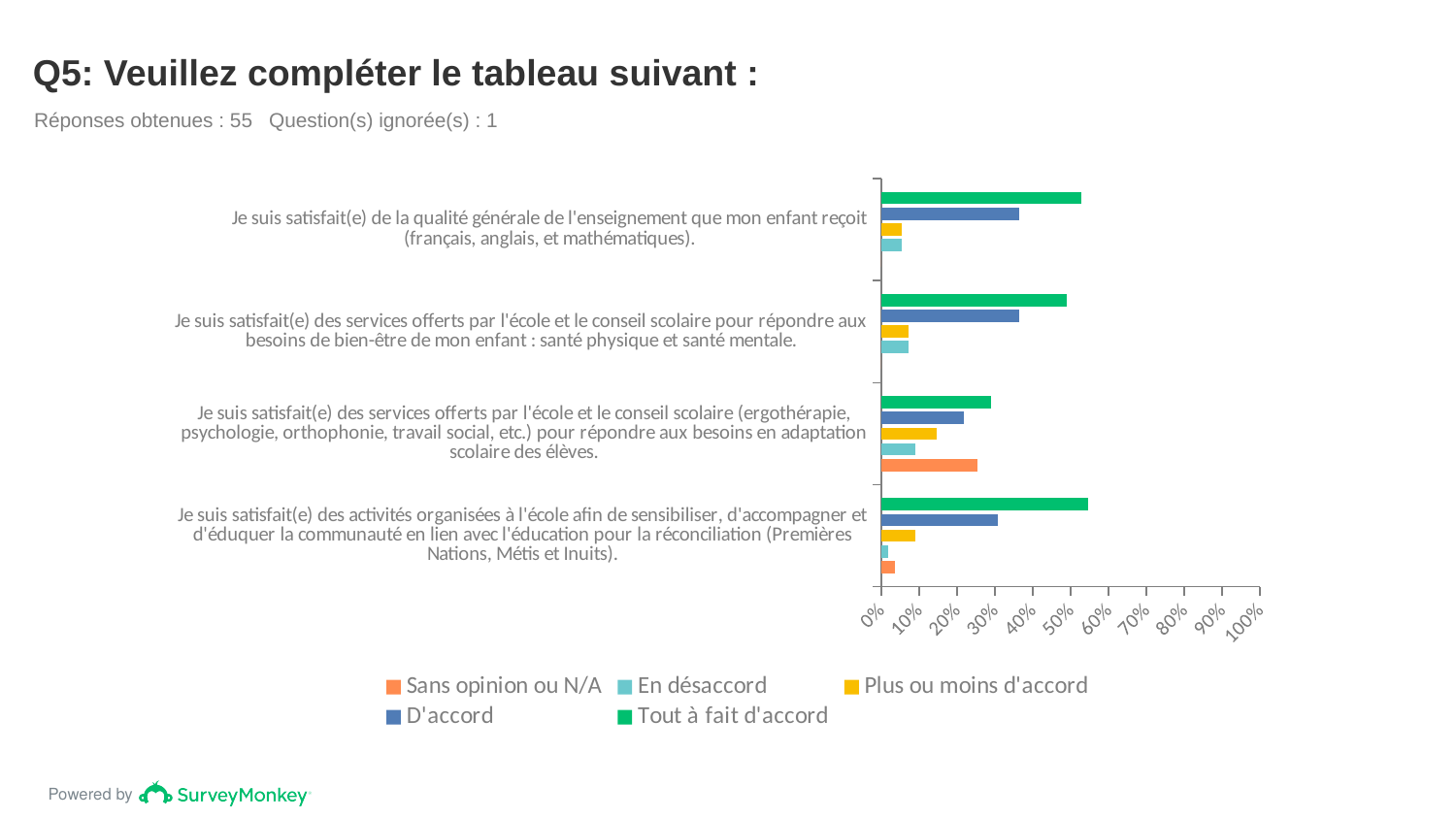

# Q5: Veuillez compléter le tableau suivant :
Réponses obtenues : 55   Question(s) ignorée(s) : 1

### Chart

| Category | Tout à fait d'accord | D'accord | Plus ou moins d'accord | En désaccord | Sans opinion ou N/A |
|---|---|---|---|---|---|
| Je suis satisfait(e) de la qualité générale de l'enseignement que mon enfant reçoit (français, anglais, et mathématiques). | 0.5273 | 0.3636 | 0.0545 | 0.0545 | 0.0 |
| Je suis satisfait(e) des services offerts par l'école et le conseil scolaire pour répondre aux besoins de bien-être de mon enfant : santé physique et santé mentale. | 0.4909 | 0.3636 | 0.0727 | 0.0727 | 0.0 |
| Je suis satisfait(e) des services offerts par l'école et le conseil scolaire (ergothérapie, psychologie, orthophonie, travail social, etc.) pour répondre aux besoins en adaptation scolaire des élèves. | 0.2909 | 0.2182 | 0.1455 | 0.0909 | 0.2545 |
| Je suis satisfait(e) des activités organisées à l'école afin de sensibiliser, d'accompagner et d'éduquer la communauté en lien avec l'éducation pour la réconciliation (Premières Nations, Métis et Inuits). | 0.5455 | 0.3091 | 0.0909 | 0.0182 | 0.0364 |